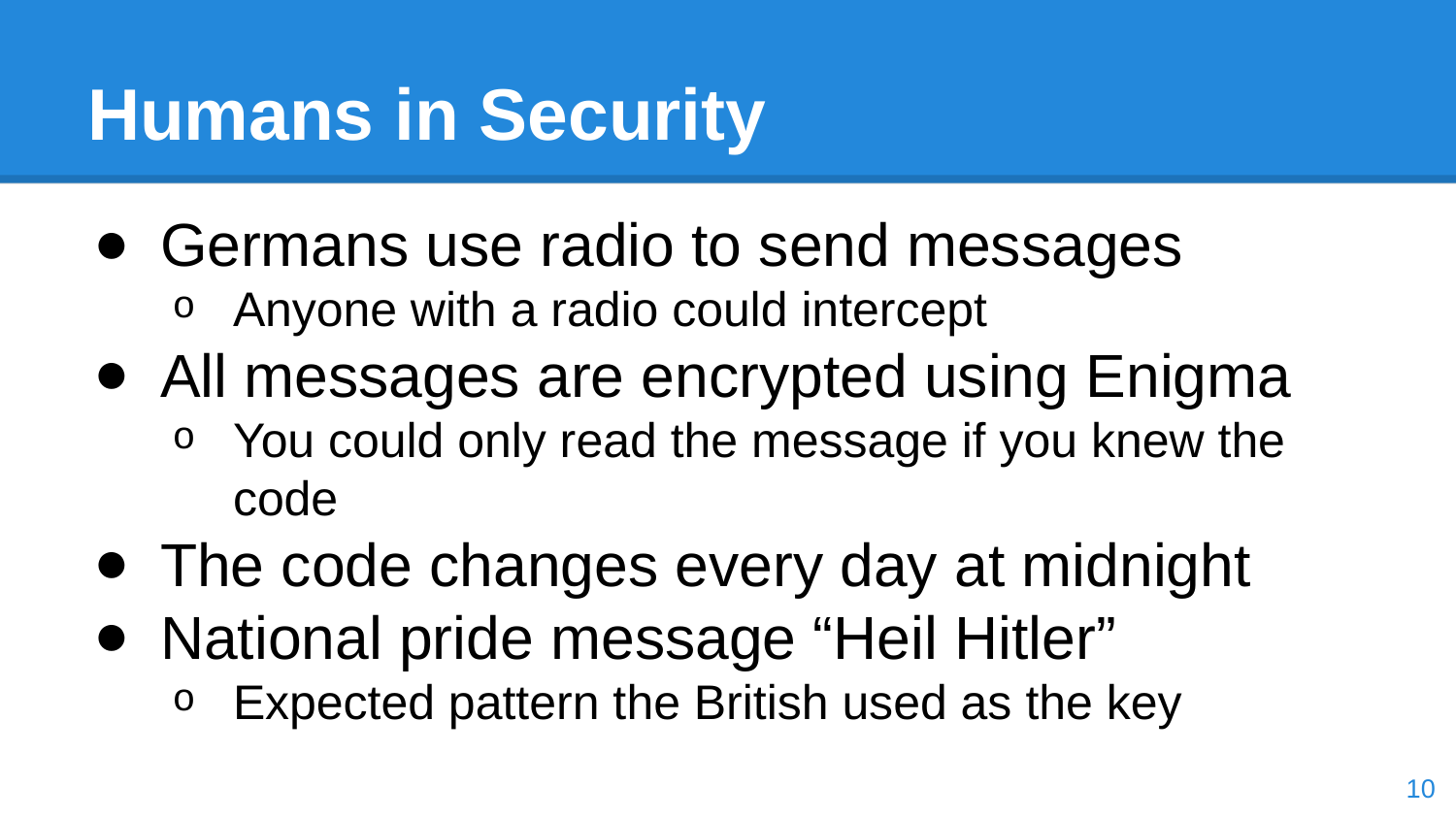

# Humans in Security
Germans use radio to send messages
Anyone with a radio could intercept
All messages are encrypted using Enigma
You could only read the message if you knew the code
The code changes every day at midnight
National pride message “Heil Hitler”
Expected pattern the British used as the key
10